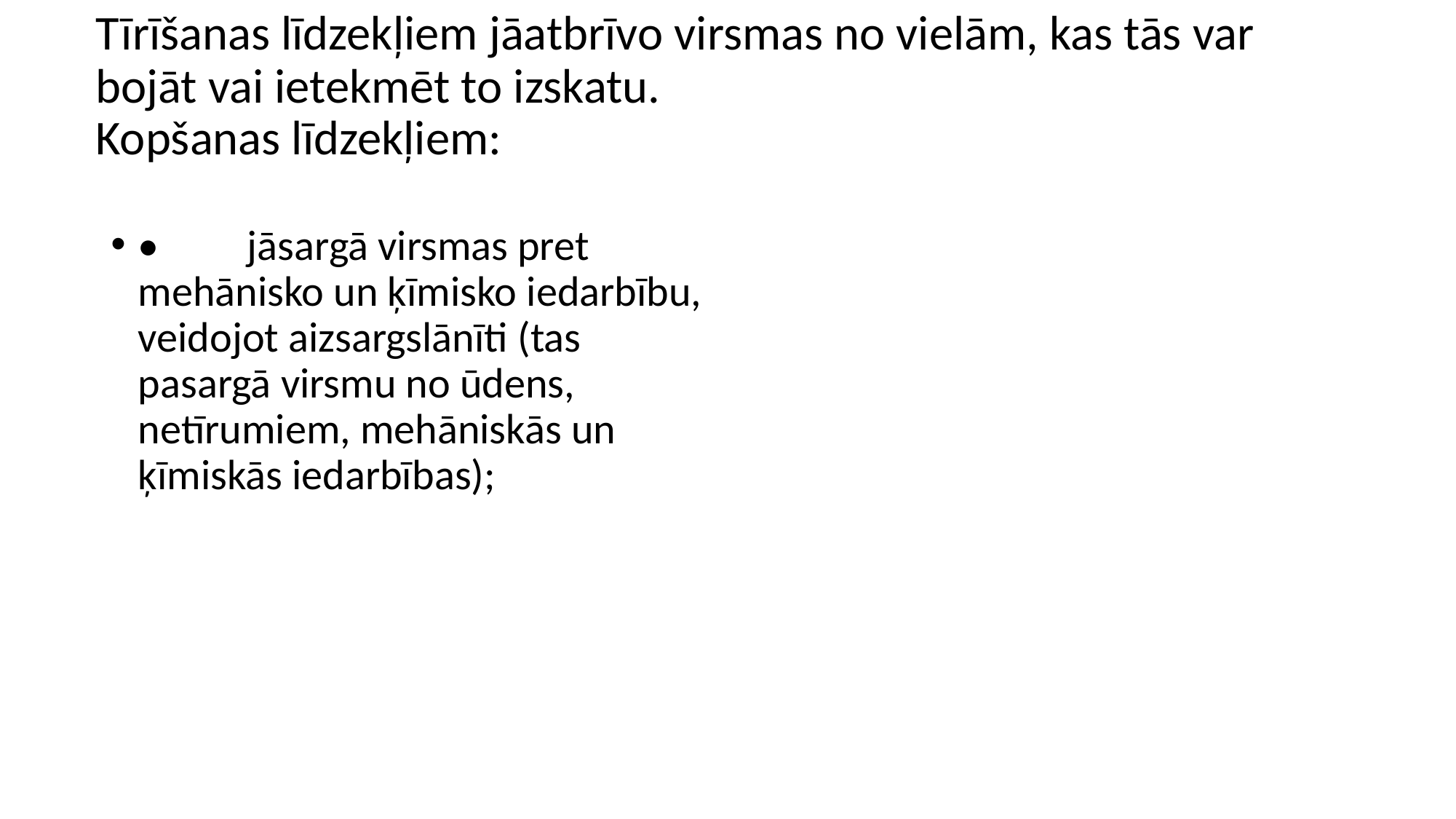

# Tīrīšanas līdzekļiem jāatbrīvo virsmas no vielām, kas tās var bojāt vai ietekmēt to izskatu. Kopšanas līdzekļiem:
•	jāsargā virsmas pret mehānisko un ķīmisko iedarbību, veidojot aizsargslānīti (tas pasargā virsmu no ūdens, netīrumiem, mehāniskās un ķīmiskās iedarbības);